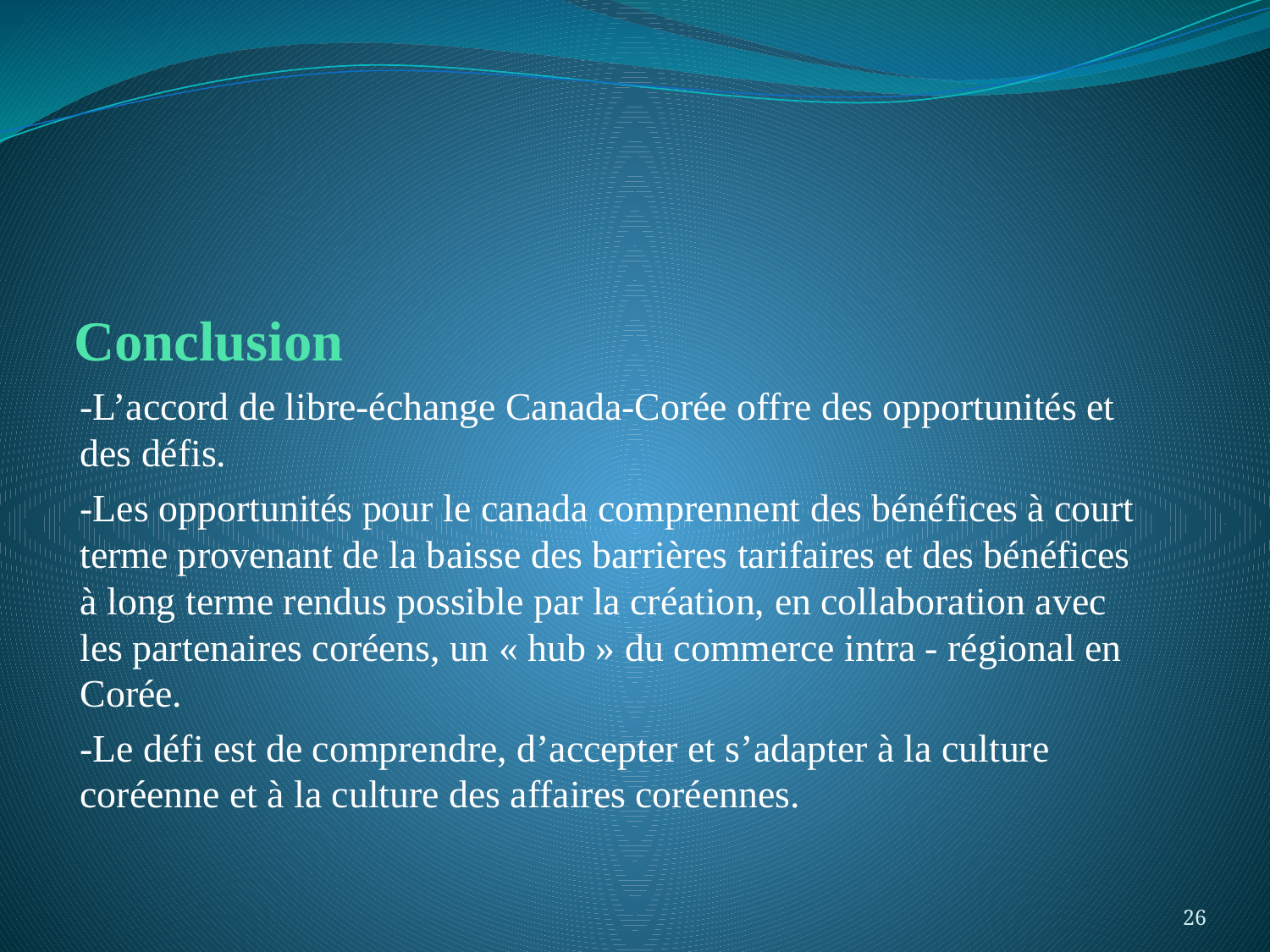

# Conclusion
-L’accord de libre-échange Canada-Corée offre des opportunités et des défis.
-Les opportunités pour le canada comprennent des bénéfices à court terme provenant de la baisse des barrières tarifaires et des bénéfices à long terme rendus possible par la création, en collaboration avec les partenaires coréens, un « hub » du commerce intra - régional en Corée.
-Le défi est de comprendre, d’accepter et s’adapter à la culture coréenne et à la culture des affaires coréennes.

26